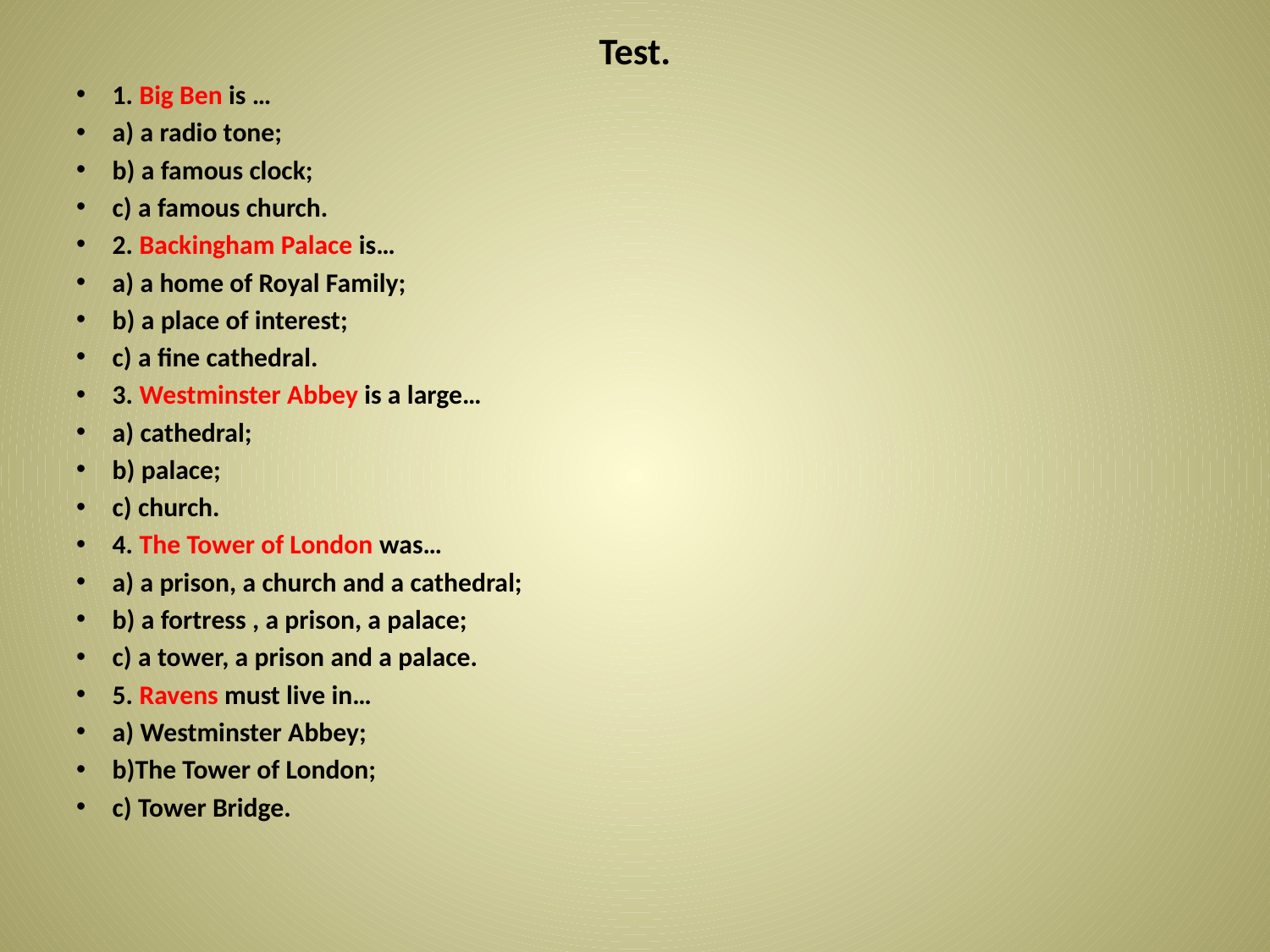

Test.
1. Big Ben is …
a) a radio tone;
b) a famous clock;
c) a famous church.
2. Backingham Palace is…
a) a home of Royal Family;
b) a place of interest;
c) a fine cathedral.
3. Westminster Abbey is a large…
a) cathedral;
b) palace;
c) church.
4. The Tower of London was…
a) a prison, a church and a cathedral;
b) a fortress , a prison, a palace;
c) a tower, a prison and a palace.
5. Ravens must live in…
a) Westminster Abbey;
b)The Tower of London;
c) Tower Bridge.